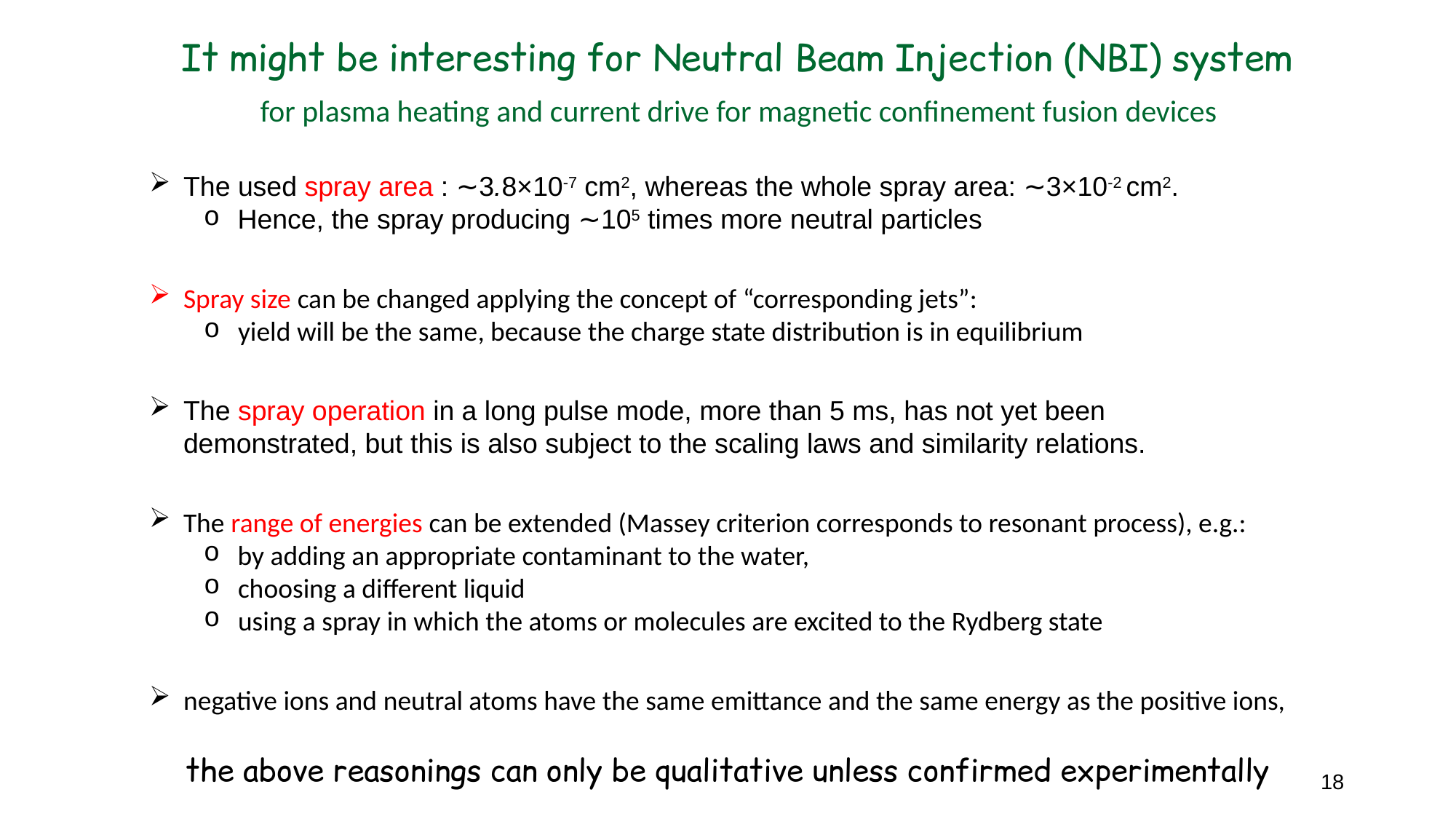

It might be interesting for Neutral Beam Injection (NBI) system
for plasma heating and current drive for magnetic confinement fusion devices
The used spray area : ∼3.8×10-7 cm2, whereas the whole spray area: ∼3×10-2 cm2.
Hence, the spray producing ∼105 times more neutral particles
Spray size can be changed applying the concept of “corresponding jets”:
yield will be the same, because the charge state distribution is in equilibrium
The spray operation in a long pulse mode, more than 5 ms, has not yet been demonstrated, but this is also subject to the scaling laws and similarity relations.
The range of energies can be extended (Massey criterion corresponds to resonant process), e.g.:
by adding an appropriate contaminant to the water,
choosing a different liquid
using a spray in which the atoms or molecules are excited to the Rydberg state
negative ions and neutral atoms have the same emittance and the same energy as the positive ions,
the above reasonings can only be qualitative unless confirmed experimentally
18